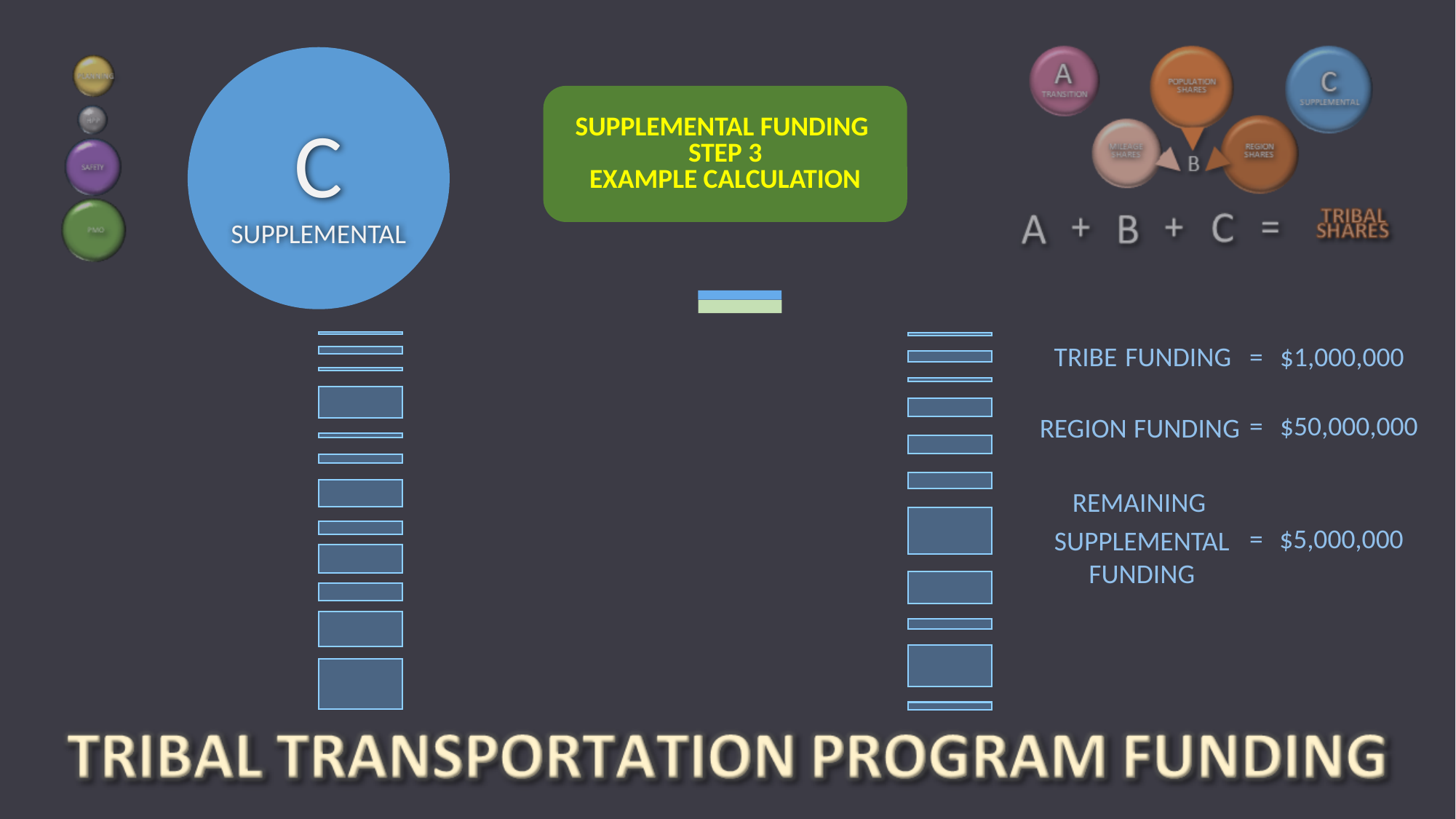

SUPPLEMENTAL FUNDING
STEP 3
EXAMPLE CALCULATION
C
SUPPLEMENTAL

FUNDING
TRIBE
$1,000,000
=

=
$50,000,000
FUNDING
REGION

REMAINING

=
$5,000,000
SUPPLEMENTAL FUNDING